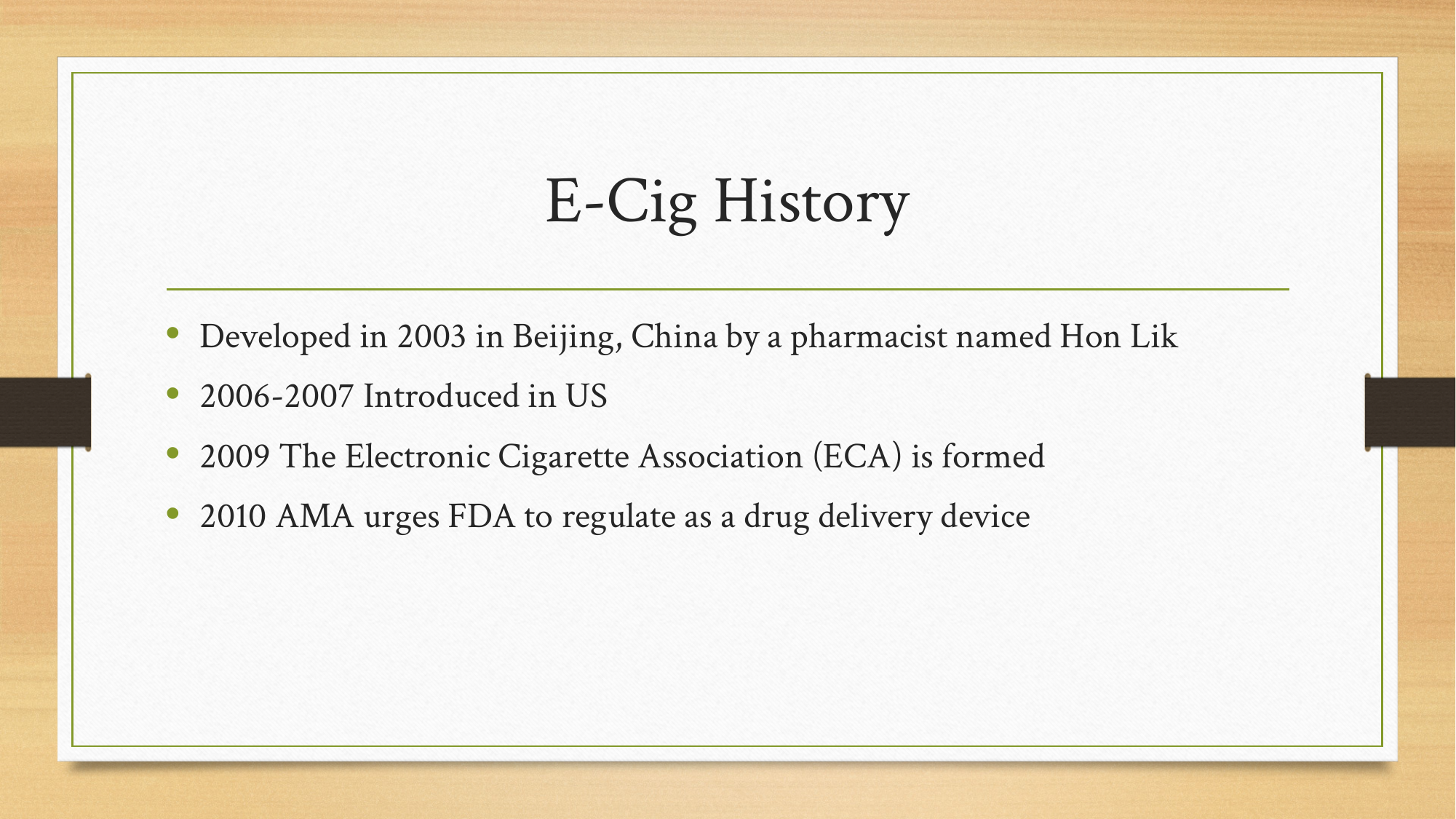

# E-Cig History
Developed in 2003 in Beijing, China by a pharmacist named Hon Lik
2006-2007 Introduced in US
2009 The Electronic Cigarette Association (ECA) is formed
2010 AMA urges FDA to regulate as a drug delivery device